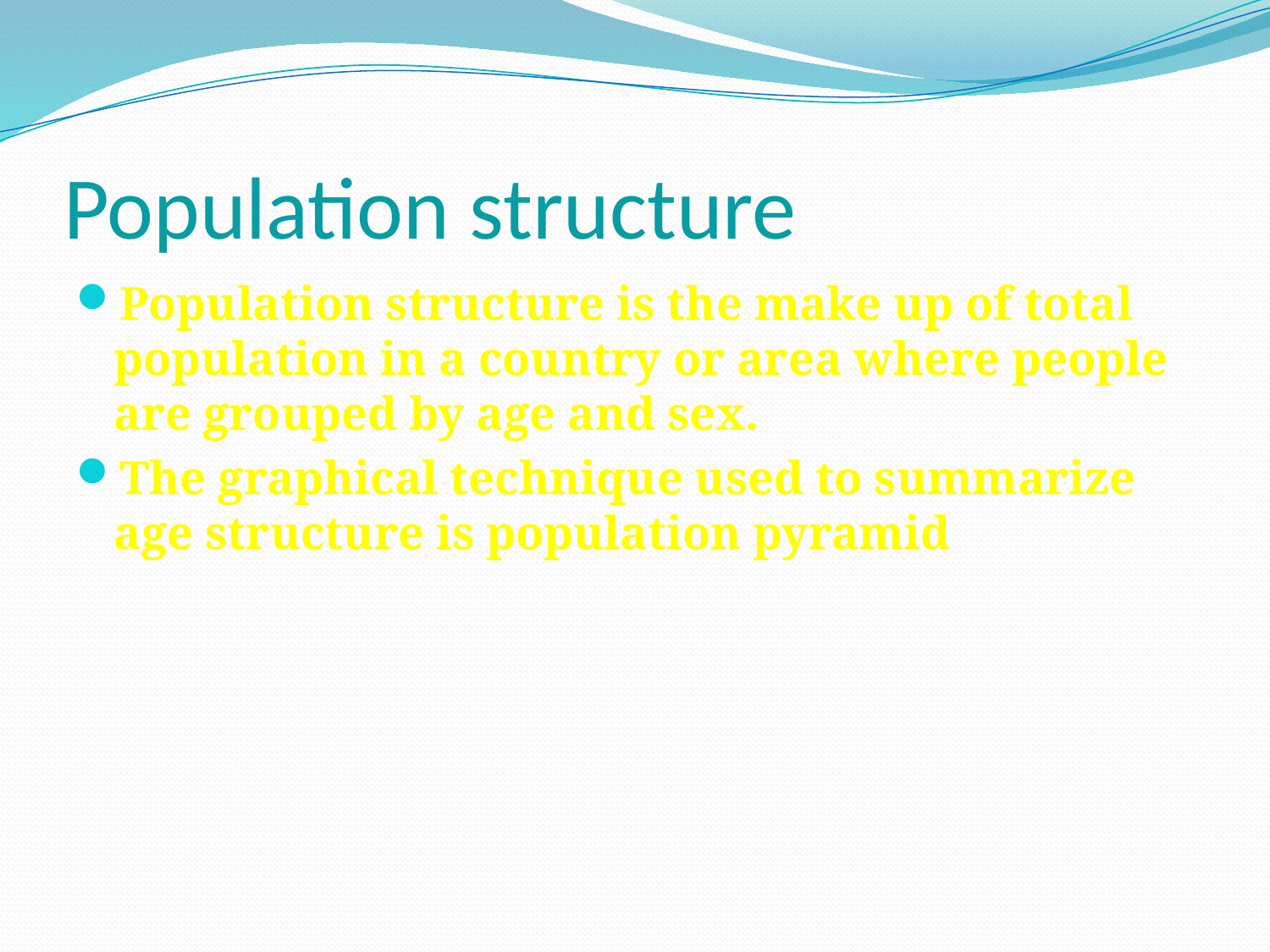

# Population structure
Population structure is the make up of total population in a country or area where people are grouped by age and sex.
The graphical technique used to summarize age structure is population pyramid